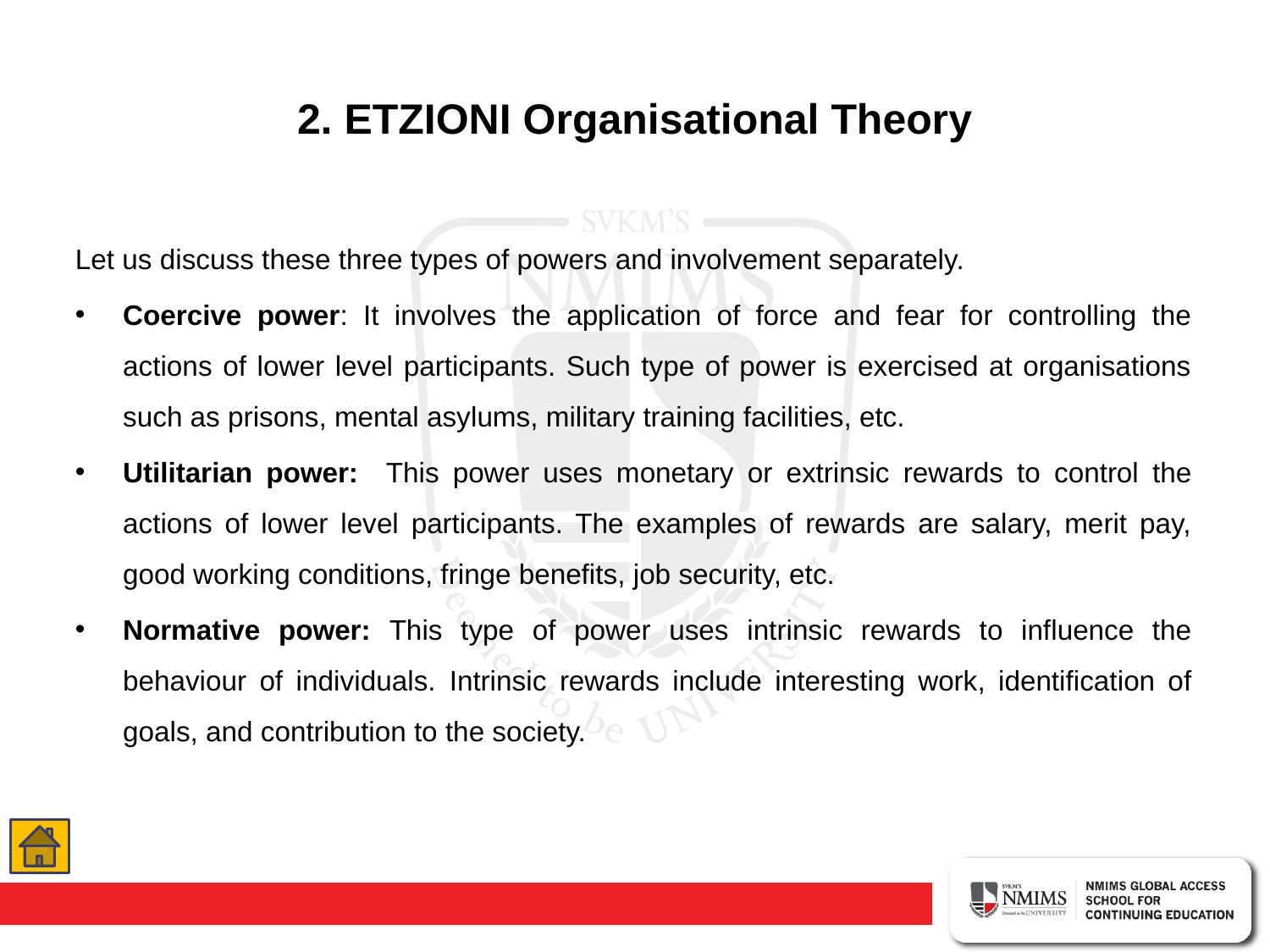

# 2. ETZIONI Organisational Theory
Let us discuss these three types of powers and involvement separately.
Coercive power: It involves the application of force and fear for controlling the actions of lower level participants. Such type of power is exercised at organisations such as prisons, mental asylums, military training facilities, etc.
Utilitarian power:  This power uses monetary or extrinsic rewards to control the actions of lower level participants. The examples of rewards are salary, merit pay, good working conditions, fringe benefits, job security, etc.
Normative power: This type of power uses intrinsic rewards to influence the behaviour of individuals. Intrinsic rewards include interesting work, identification of goals, and contribution to the society.